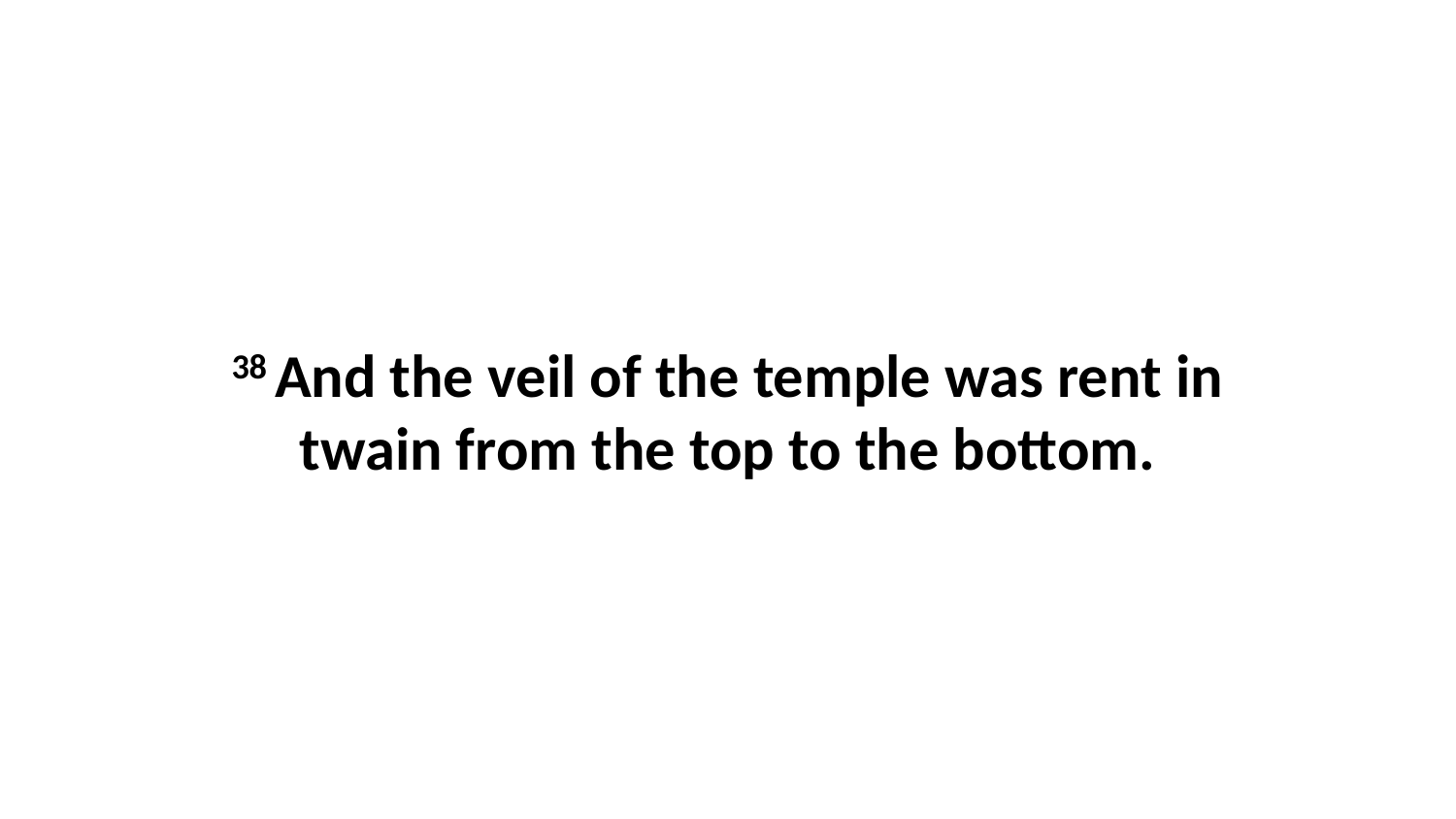

38 And the veil of the temple was rent in twain from the top to the bottom.